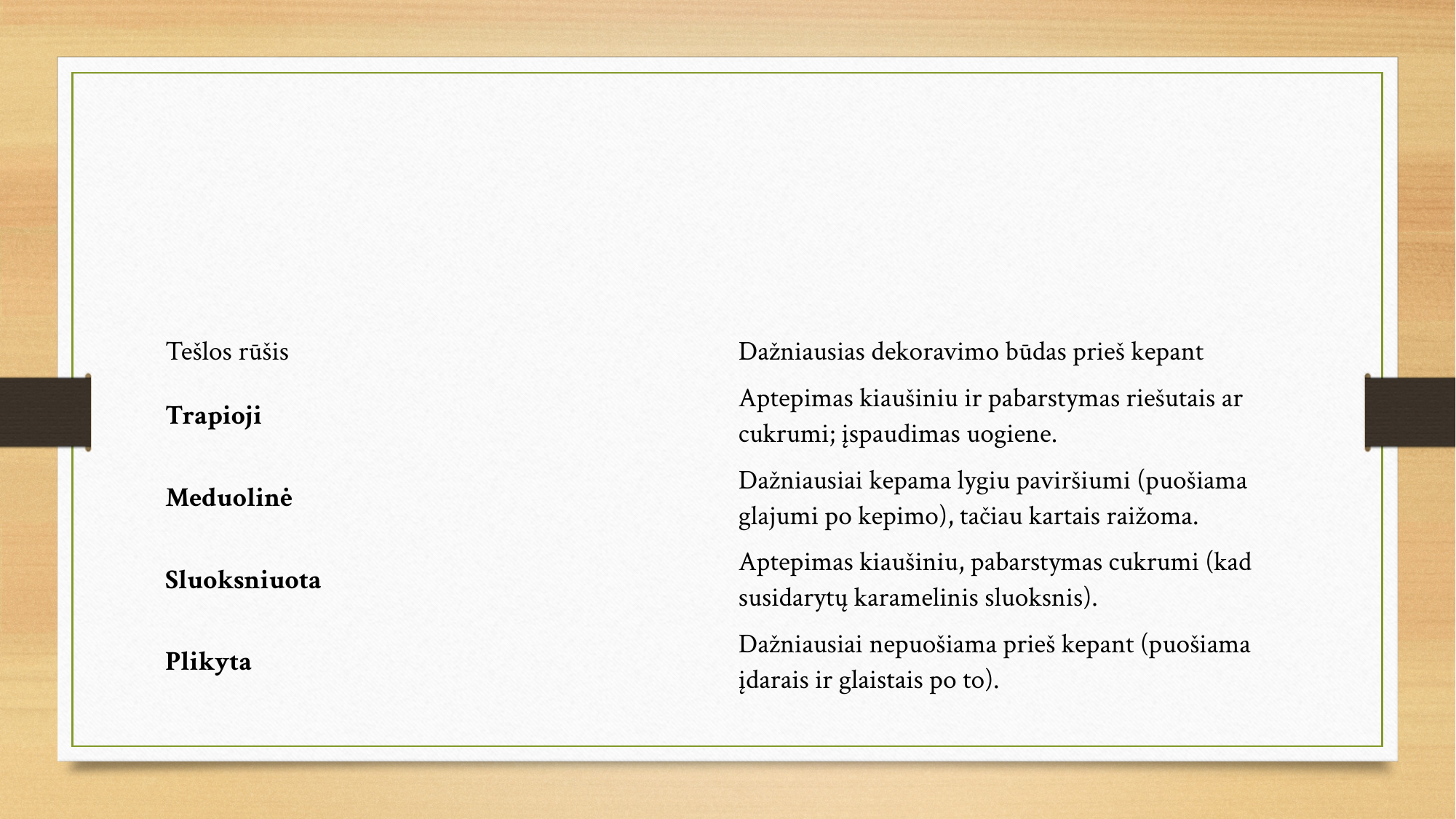

| Tešlos rūšis | Dažniausias dekoravimo būdas prieš kepant |
| --- | --- |
| Trapioji | Aptepimas kiaušiniu ir pabarstymas riešutais ar cukrumi; įspaudimas uogiene. |
| Meduolinė | Dažniausiai kepama lygiu paviršiumi (puošiama glajumi po kepimo), tačiau kartais raižoma. |
| Sluoksniuota | Aptepimas kiaušiniu, pabarstymas cukrumi (kad susidarytų karamelinis sluoksnis). |
| Plikyta | Dažniausiai nepuošiama prieš kepant (puošiama įdarais ir glaistais po to). |